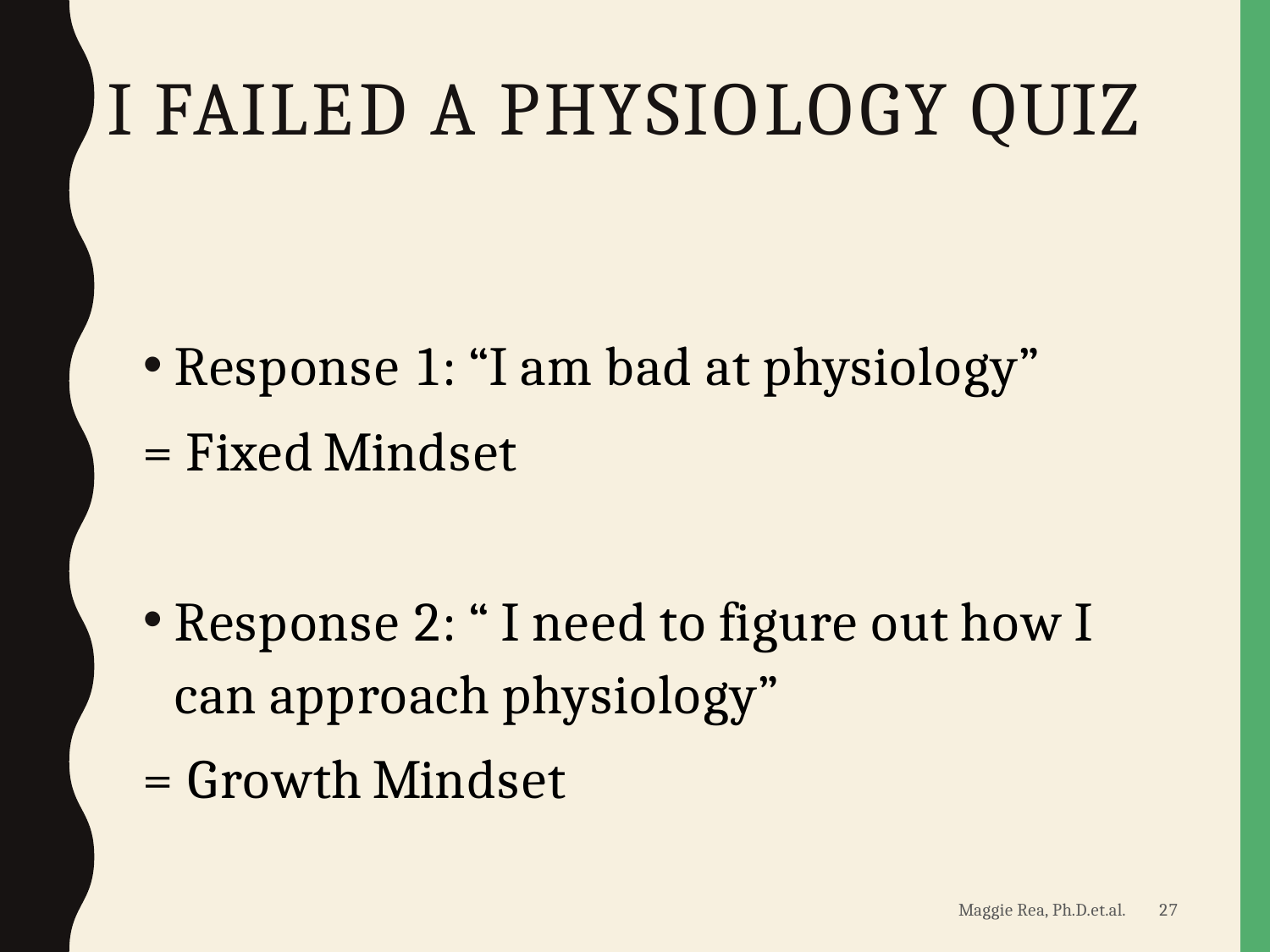

# I failed a physiology Quiz
Response 1: “I am bad at physiology”
= Fixed Mindset

Response 2: “ I need to figure out how I can approach physiology”
= Growth Mindset

27
Maggie Rea, Ph.D.et.al.